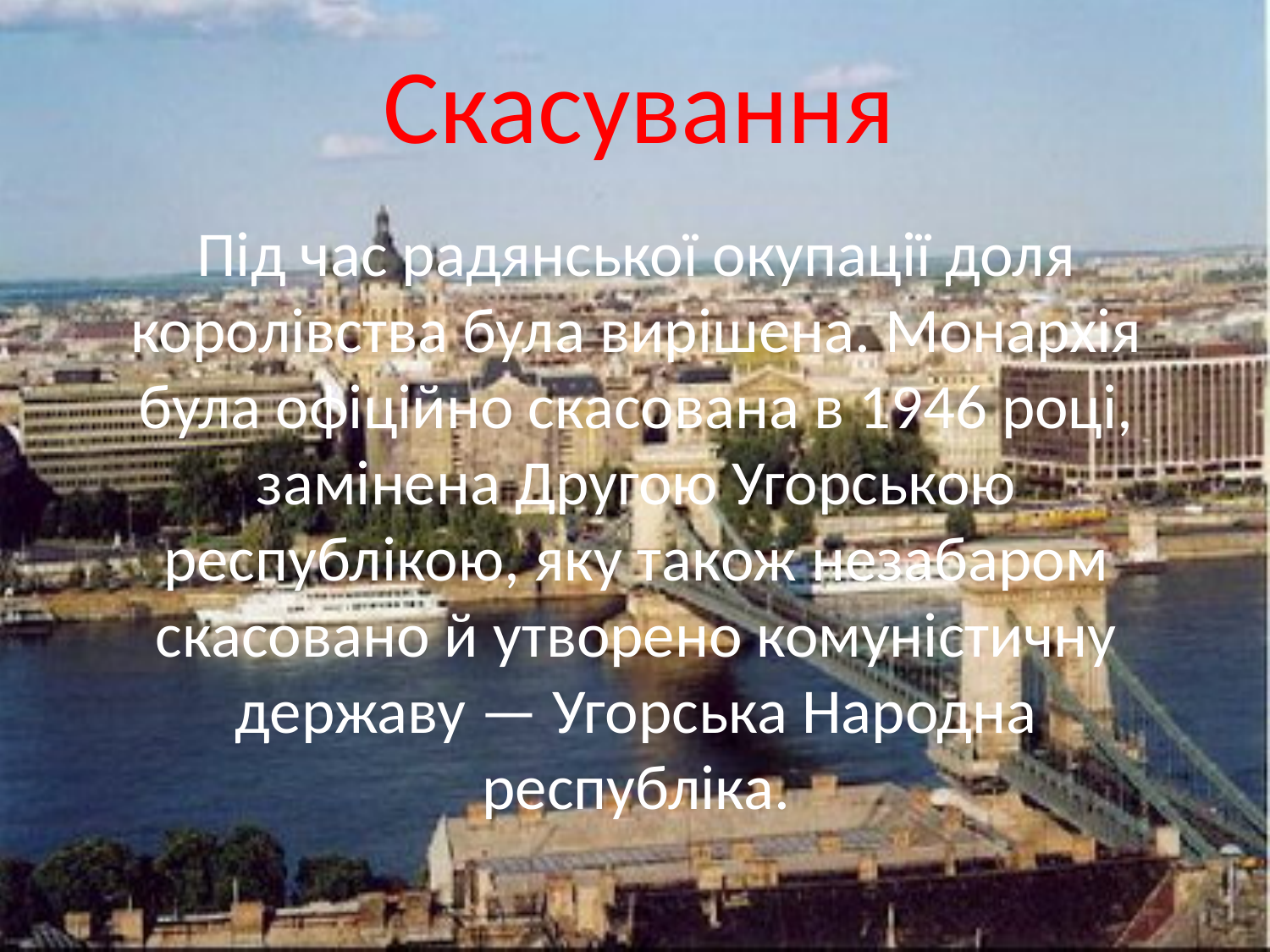

# Скасування
Під час радянської окупації доля королівства була вирішена. Монархія була офіційно скасована в 1946 році, замінена Другою Угорською республікою, яку також незабаром скасовано й утворено комуністичну державу — Угорська Народна республіка.